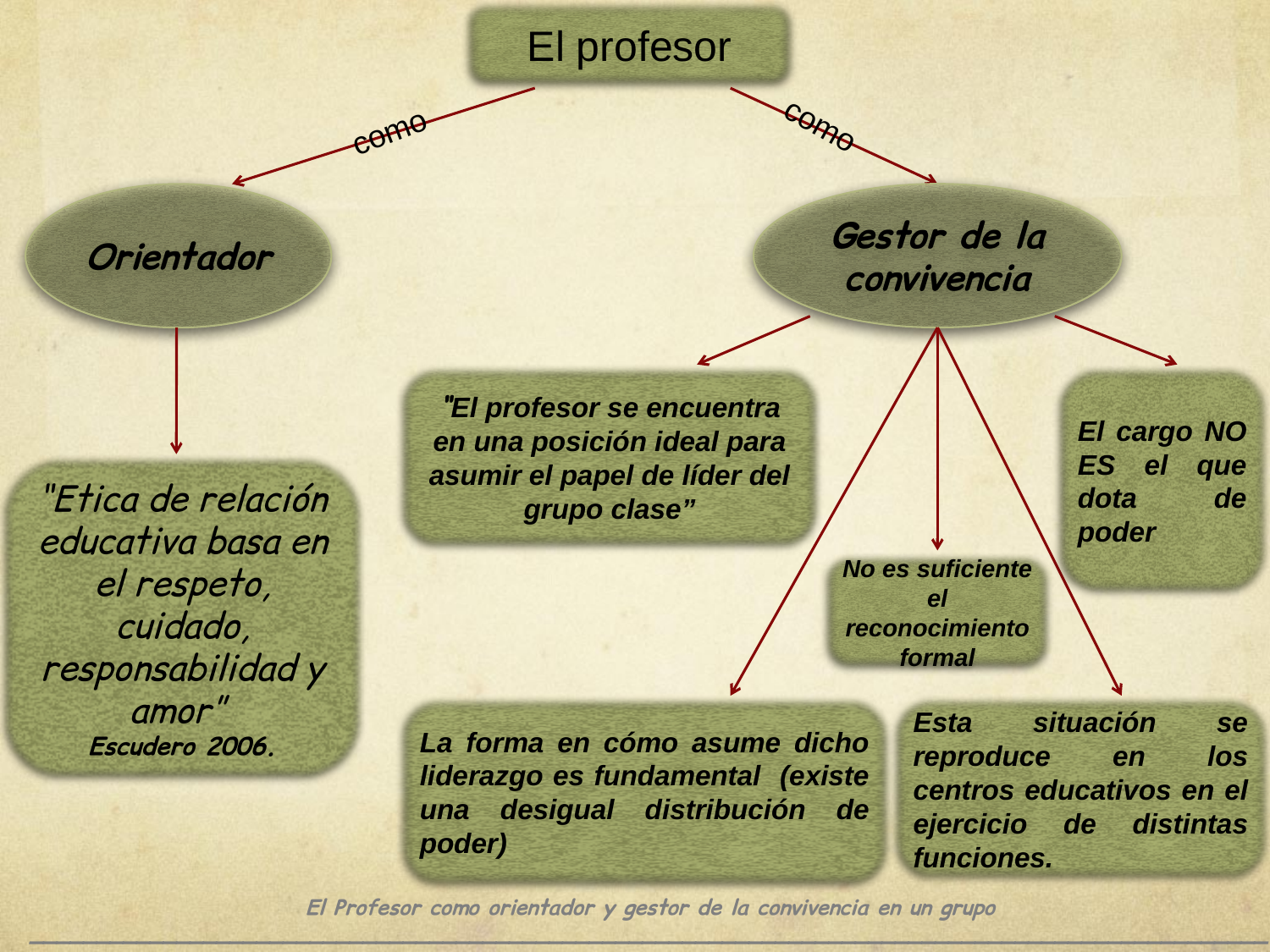

El profesor
como
como
Gestor de la convivencia
Orientador
El cargo NO ES el que dota de poder
“El profesor se encuentra en una posición ideal para asumir el papel de líder del grupo clase”
“Etica de relación educativa basa en el respeto, cuidado, responsabilidad y amor”
Escudero 2006.
No es suficiente el reconocimiento formal
La forma en cómo asume dicho liderazgo es fundamental  (existe una desigual distribución de poder)
Esta situación se reproduce en los centros educativos en el ejercicio de distintas funciones.
El Profesor como orientador y gestor de la convivencia en un grupo
_____________________________________________________________________________________________